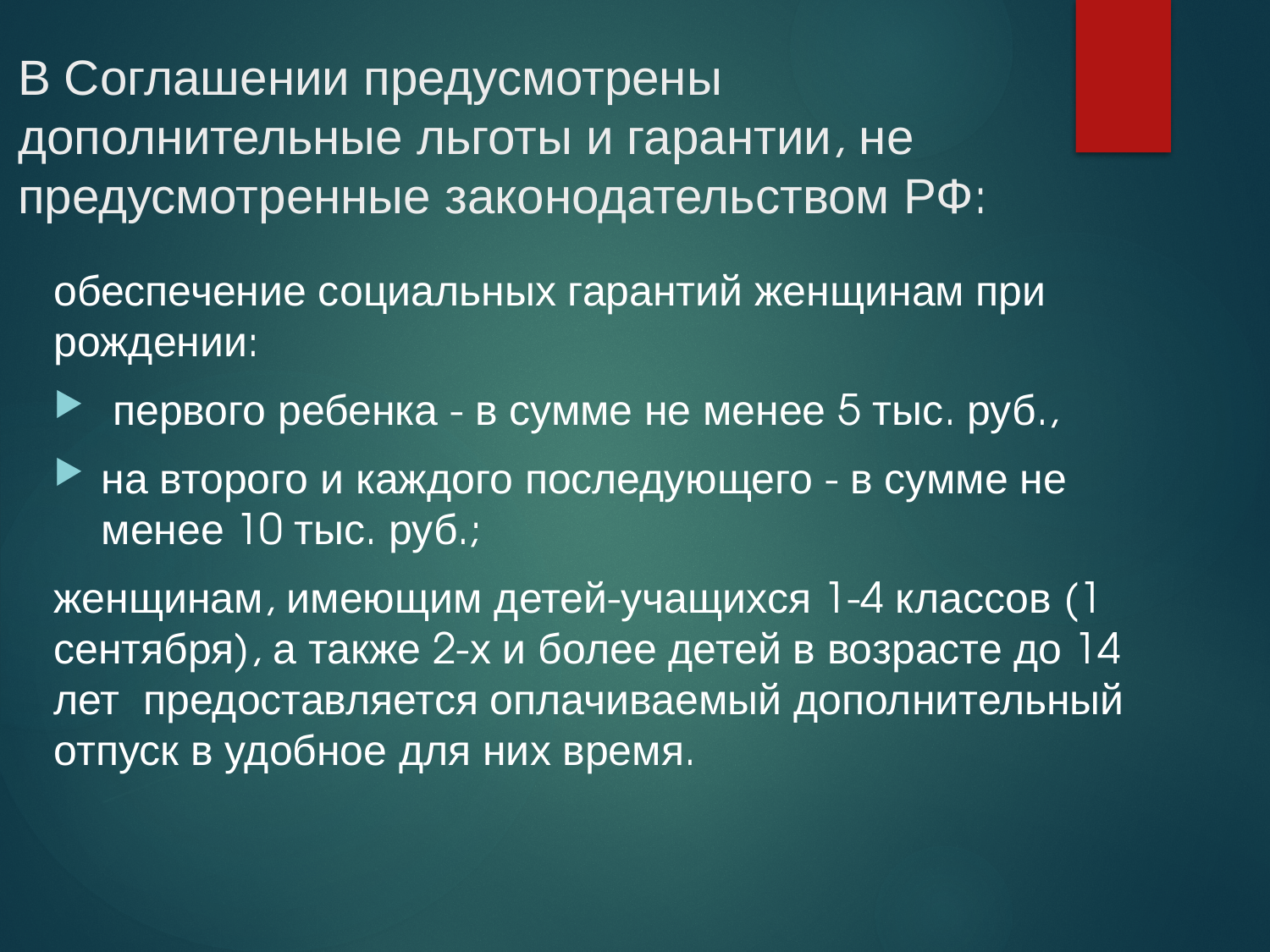

# В Соглашении предусмотрены дополнительные льготы и гарантии, не предусмотренные законодательством РФ:
обеспечение социальных гарантий женщинам при рождении:
 первого ребенка - в сумме не менее 5 тыс. руб.,
на второго и каждого последующего - в сумме не менее 10 тыс. руб.;
женщинам, имеющим детей-учащихся 1-4 классов (1 сентября), а также 2-х и более детей в возрасте до 14 лет  предоставляется оплачиваемый дополнительный отпуск в удобное для них время.